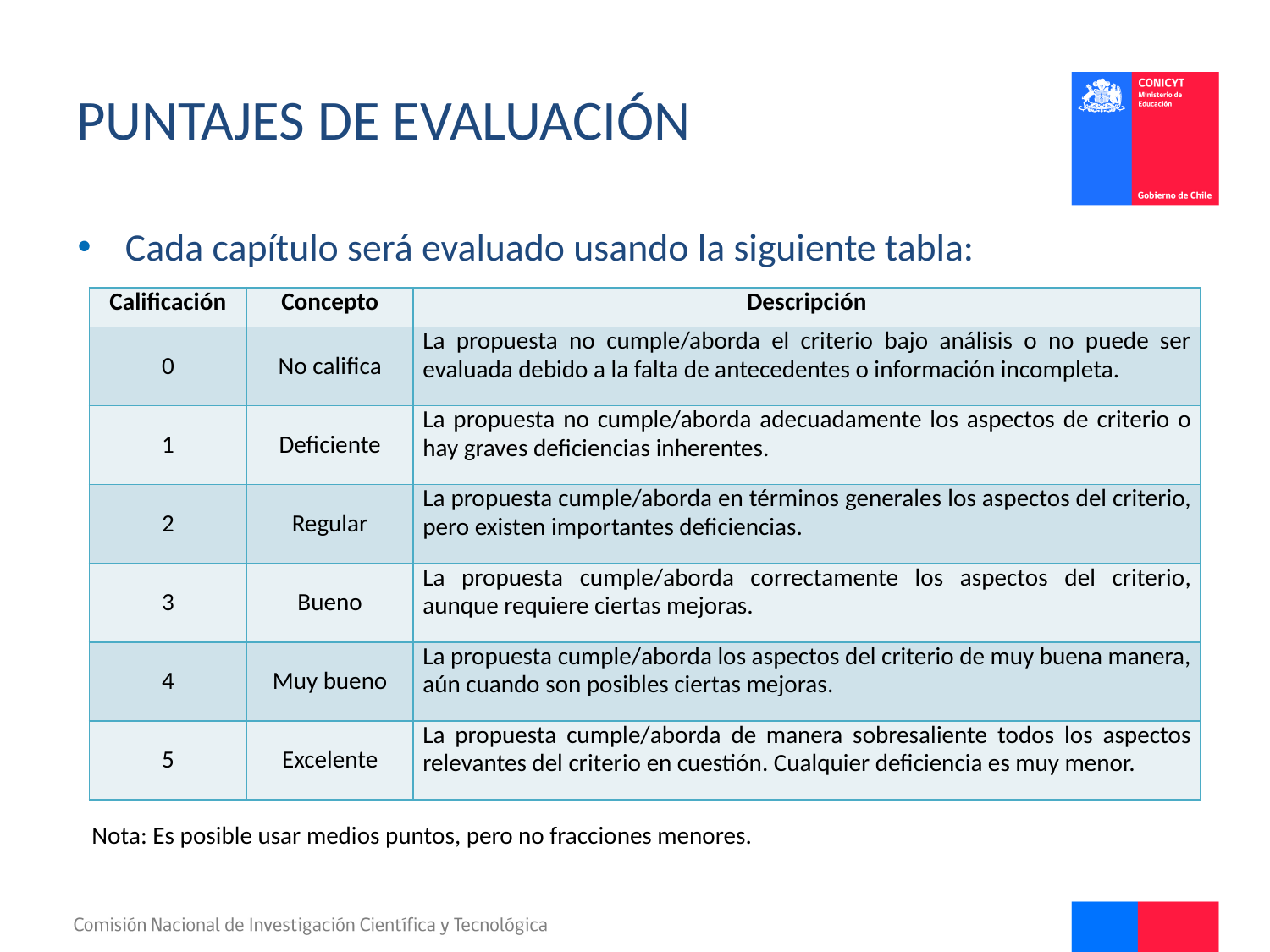

# Puntajes de evaluación
Cada capítulo será evaluado usando la siguiente tabla:
| Calificación | Concepto | Descripción |
| --- | --- | --- |
| 0 | No califica | La propuesta no cumple/aborda el criterio bajo análisis o no puede ser evaluada debido a la falta de antecedentes o información incompleta. |
| 1 | Deficiente | La propuesta no cumple/aborda adecuadamente los aspectos de criterio o hay graves deficiencias inherentes. |
| 2 | Regular | La propuesta cumple/aborda en términos generales los aspectos del criterio, pero existen importantes deficiencias. |
| 3 | Bueno | La propuesta cumple/aborda correctamente los aspectos del criterio, aunque requiere ciertas mejoras. |
| 4 | Muy bueno | La propuesta cumple/aborda los aspectos del criterio de muy buena manera, aún cuando son posibles ciertas mejoras. |
| 5 | Excelente | La propuesta cumple/aborda de manera sobresaliente todos los aspectos relevantes del criterio en cuestión. Cualquier deficiencia es muy menor. |
Nota: Es posible usar medios puntos, pero no fracciones menores.